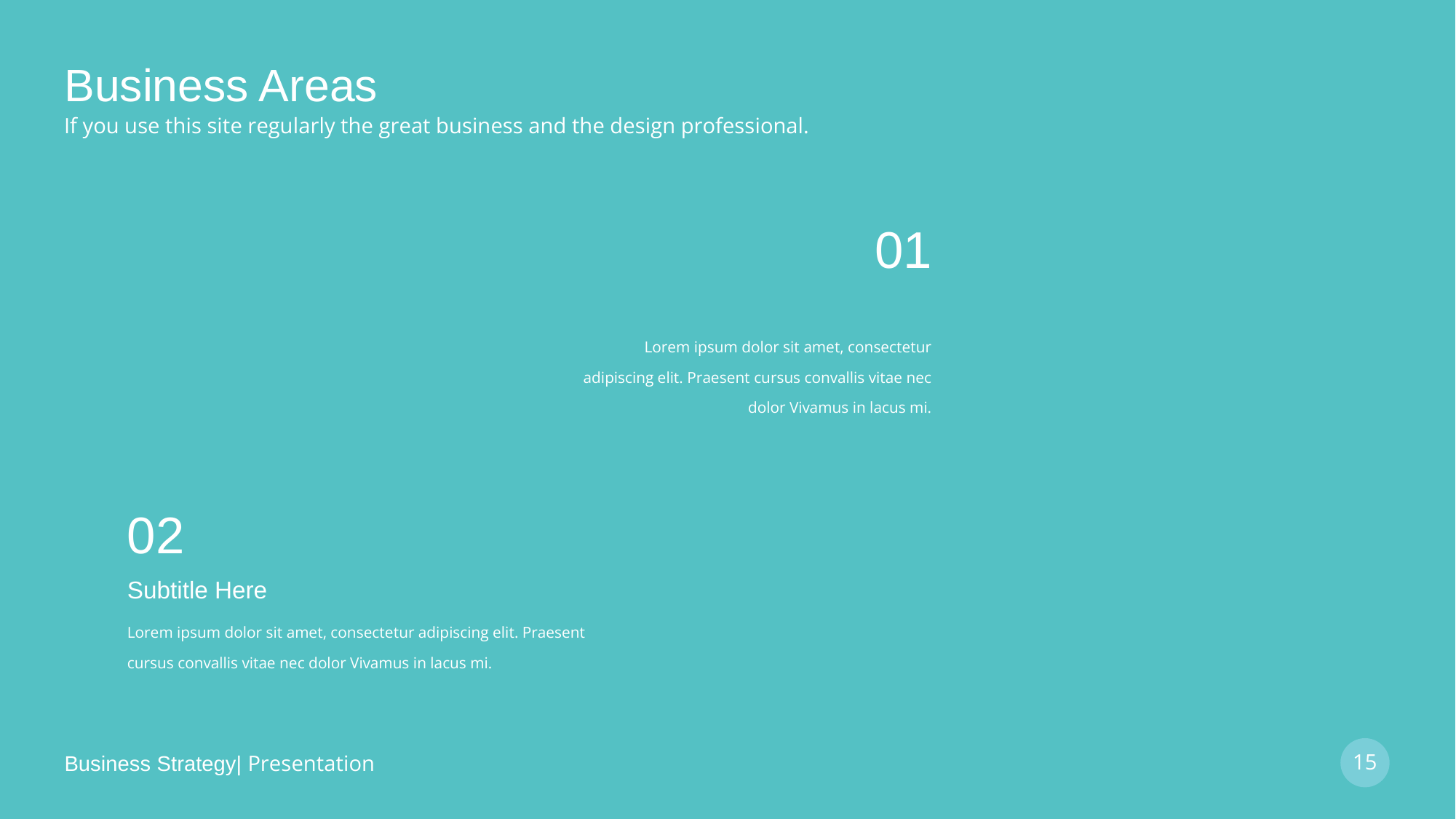

# Business Areas
If you use this site regularly the great business and the design professional.

01
Subtitle Here
Lorem ipsum dolor sit amet, consectetur adipiscing elit. Praesent cursus convallis vitae nec dolor Vivamus in lacus mi.
02
Subtitle Here
Lorem ipsum dolor sit amet, consectetur adipiscing elit. Praesent cursus convallis vitae nec dolor Vivamus in lacus mi.
Business Strategy| Presentation
15